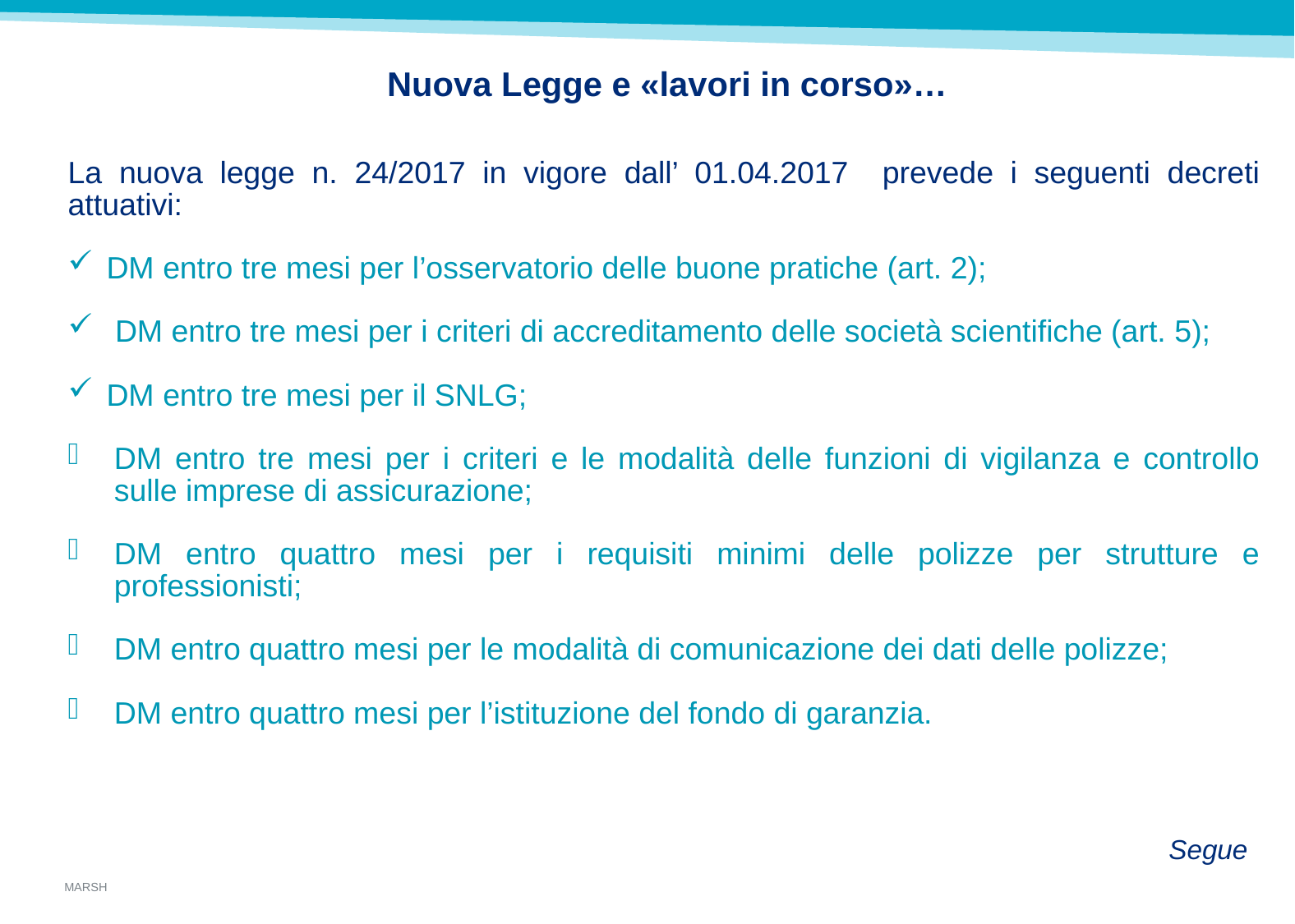

Nuova Legge e «lavori in corso»…
La nuova legge n. 24/2017 in vigore dall’ 01.04.2017  prevede i seguenti decreti attuativi:

DM entro tre mesi per l’osservatorio delle buone pratiche (art. 2);

 DM entro tre mesi per i criteri di accreditamento delle società scientifiche (art. 5);

DM entro tre mesi per il SNLG;

DM entro tre mesi per i criteri e le modalità delle funzioni di vigilanza e controllo sulle imprese di assicurazione;

DM entro quattro mesi per i requisiti minimi delle polizze per strutture e professionisti;

DM entro quattro mesi per le modalità di comunicazione dei dati delle polizze;

DM entro quattro mesi per l’istituzione del fondo di garanzia.

Segue